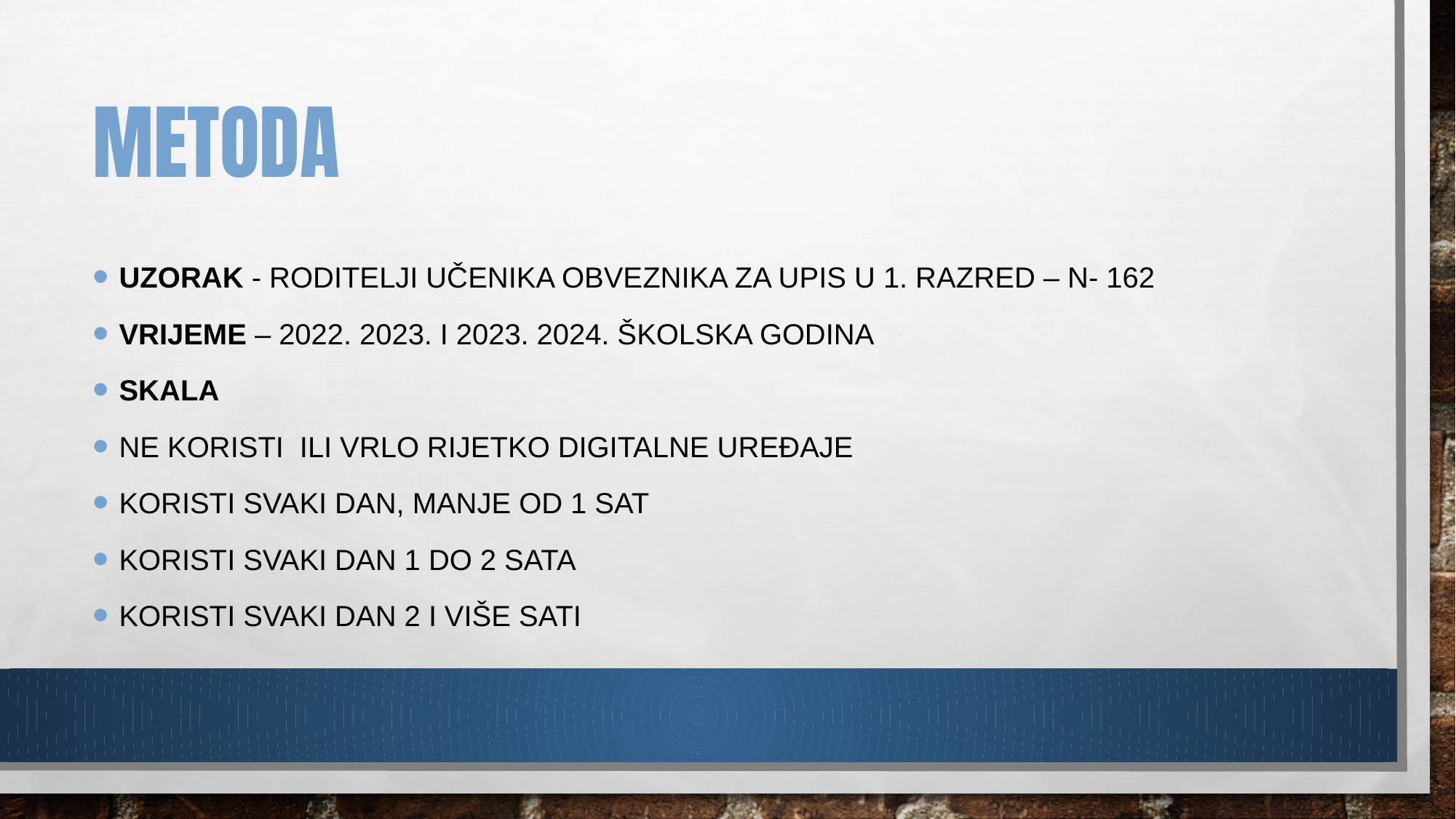

# metoda
Uzorak - Roditelji učenika obveznika za upis u 1. razred – N- 162
Vrijeme – 2022. 2023. i 2023. 2024. školska godina
Skala
Ne koristi  ili vrlo rijetko digitalne uređaje
Koristi svaki dan, manje od 1 sat
Koristi svaki dan 1 do 2 sata
Koristi svaki dan 2 i više sati